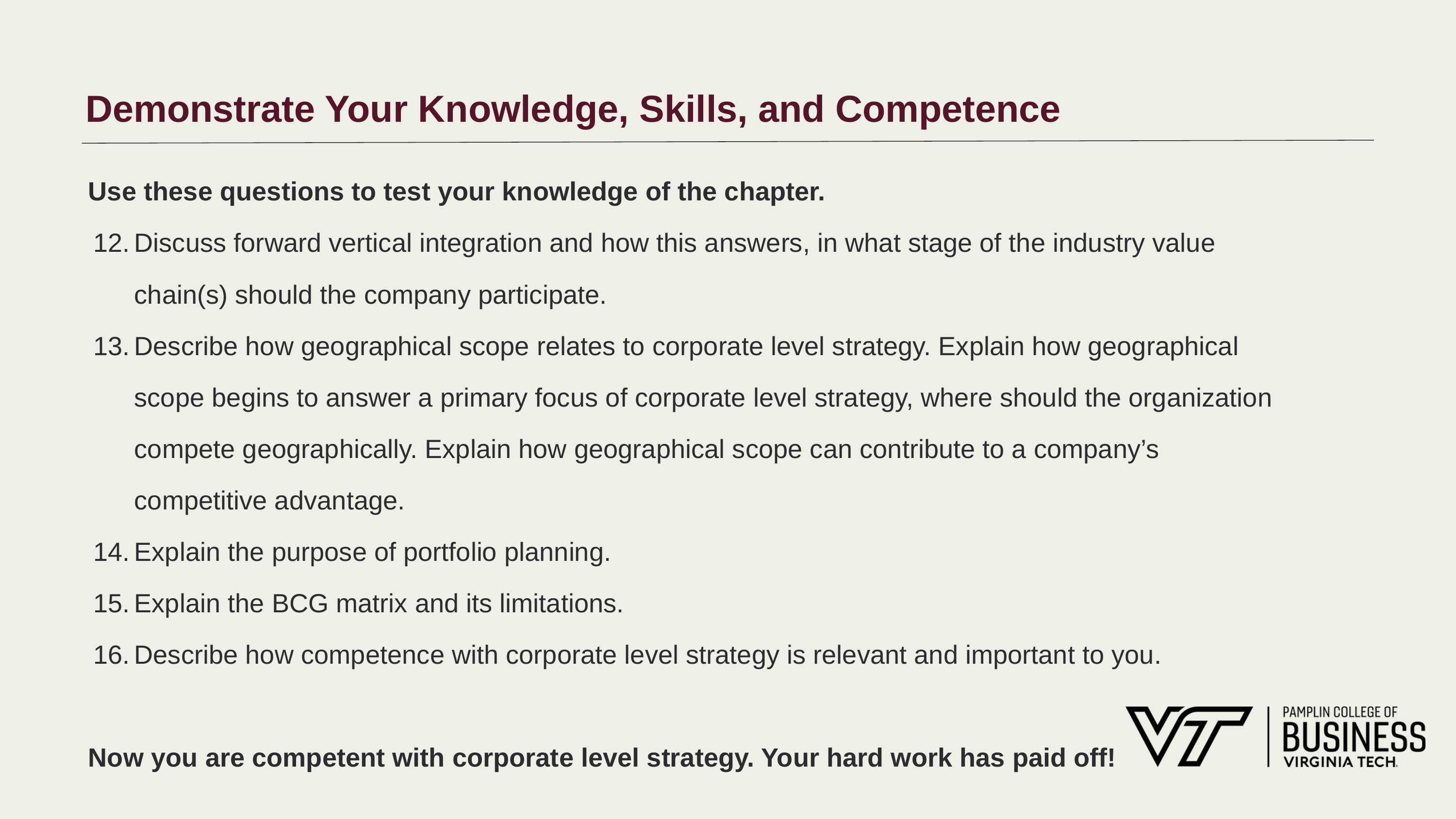

# Demonstrate Your Knowledge, Skills, and Competence
Use these questions to test your knowledge of the chapter.
Discuss forward vertical integration and how this answers, in what stage of the industry value chain(s) should the company participate.
Describe how geographical scope relates to corporate level strategy. Explain how geographical scope begins to answer a primary focus of corporate level strategy, where should the organization compete geographically. Explain how geographical scope can contribute to a company’s competitive advantage.
Explain the purpose of portfolio planning.
Explain the BCG matrix and its limitations.
Describe how competence with corporate level strategy is relevant and important to you.

Now you are competent with corporate level strategy. Your hard work has paid off!